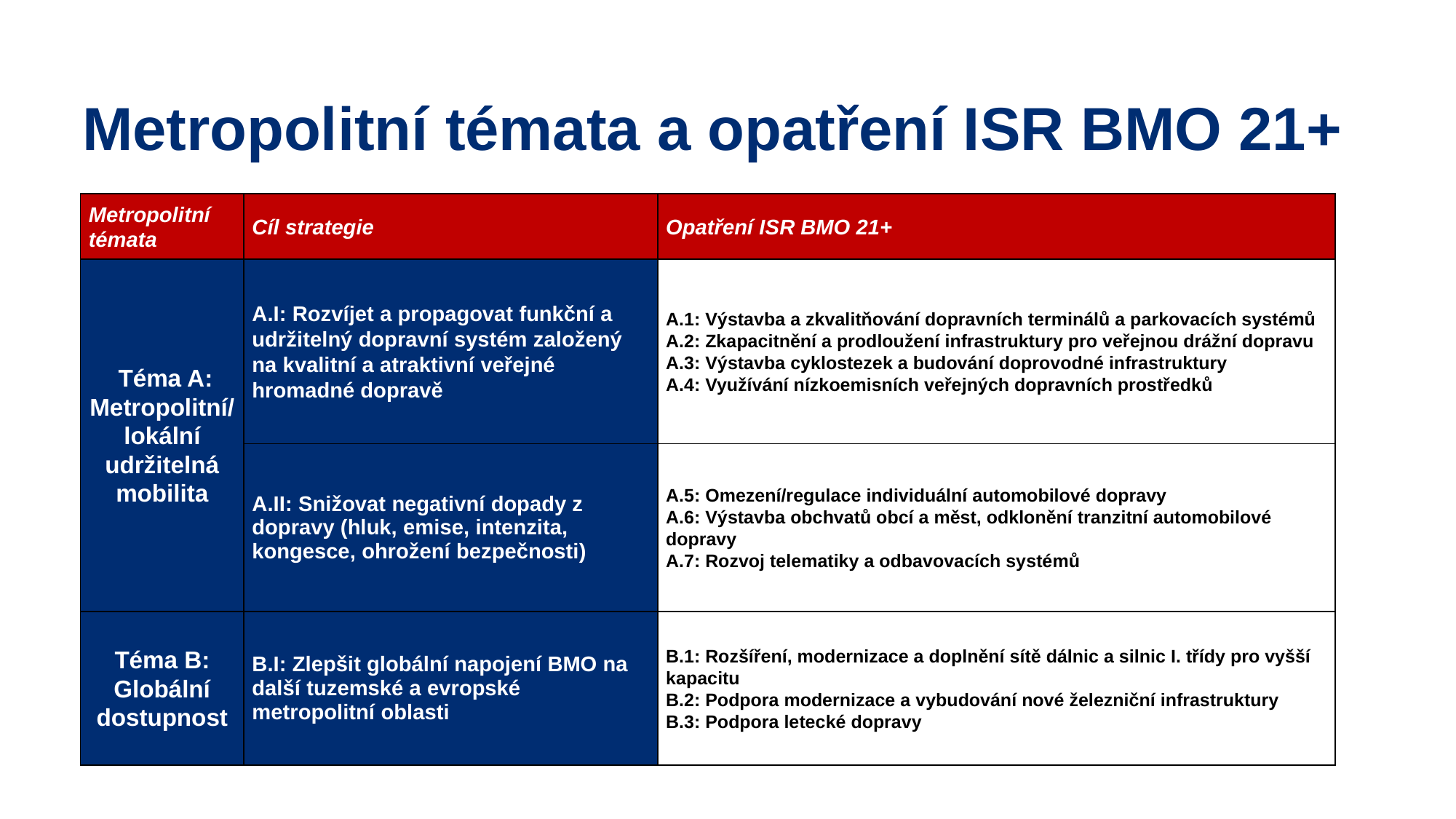

Metropolitní témata a opatření ISR BMO 21+
| Metropolitní témata | Cíl strategie | Opatření ISR BMO 21+ |
| --- | --- | --- |
| Téma A: Metropolitní/lokální udržitelná mobilita | A.I: Rozvíjet a propagovat funkční a udržitelný dopravní systém založený na kvalitní a atraktivní veřejné hromadné dopravě | A.1: Výstavba a zkvalitňování dopravních terminálů a parkovacích systémů A.2: Zkapacitnění a prodloužení infrastruktury pro veřejnou drážní dopravu A.3: Výstavba cyklostezek a budování doprovodné infrastruktury A.4: Využívání nízkoemisních veřejných dopravních prostředků |
|  | A.II: Snižovat negativní dopady z dopravy (hluk, emise, intenzita, kongesce, ohrožení bezpečnosti) | A.5: Omezení/regulace individuální automobilové dopravy A.6: Výstavba obchvatů obcí a měst, odklonění tranzitní automobilové dopravy A.7: Rozvoj telematiky a odbavovacích systémů |
| Téma B: Globální dostupnost | B.I: Zlepšit globální napojení BMO na další tuzemské a evropské metropolitní oblasti | B.1: Rozšíření, modernizace a doplnění sítě dálnic a silnic I. třídy pro vyšší kapacitu B.2: Podpora modernizace a vybudování nové železniční infrastruktury B.3: Podpora letecké dopravy |